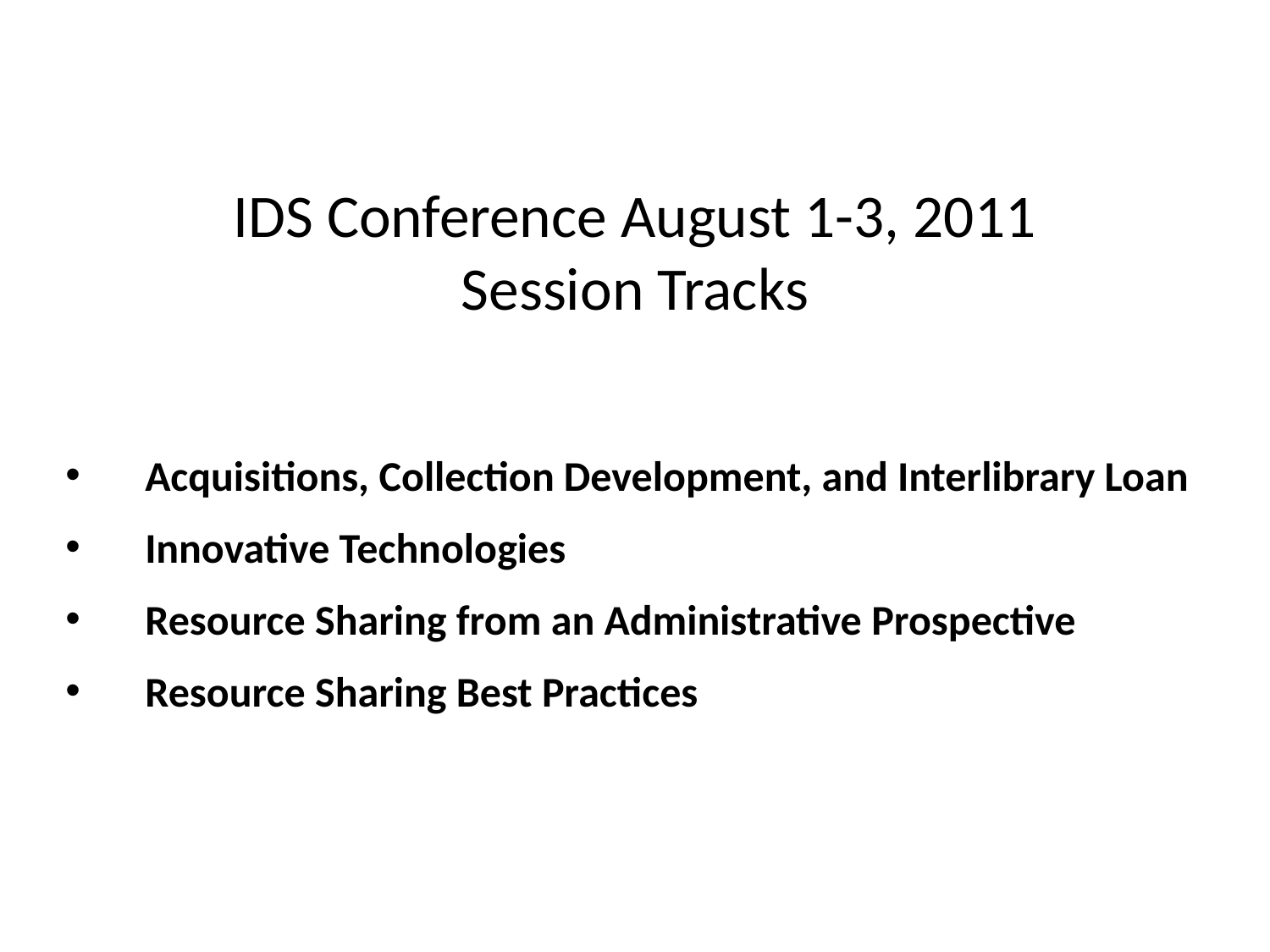

# IDS Conference August 1-3, 2011 Session Tracks
Acquisitions, Collection Development, and Interlibrary Loan
Innovative Technologies
Resource Sharing from an Administrative Prospective
Resource Sharing Best Practices